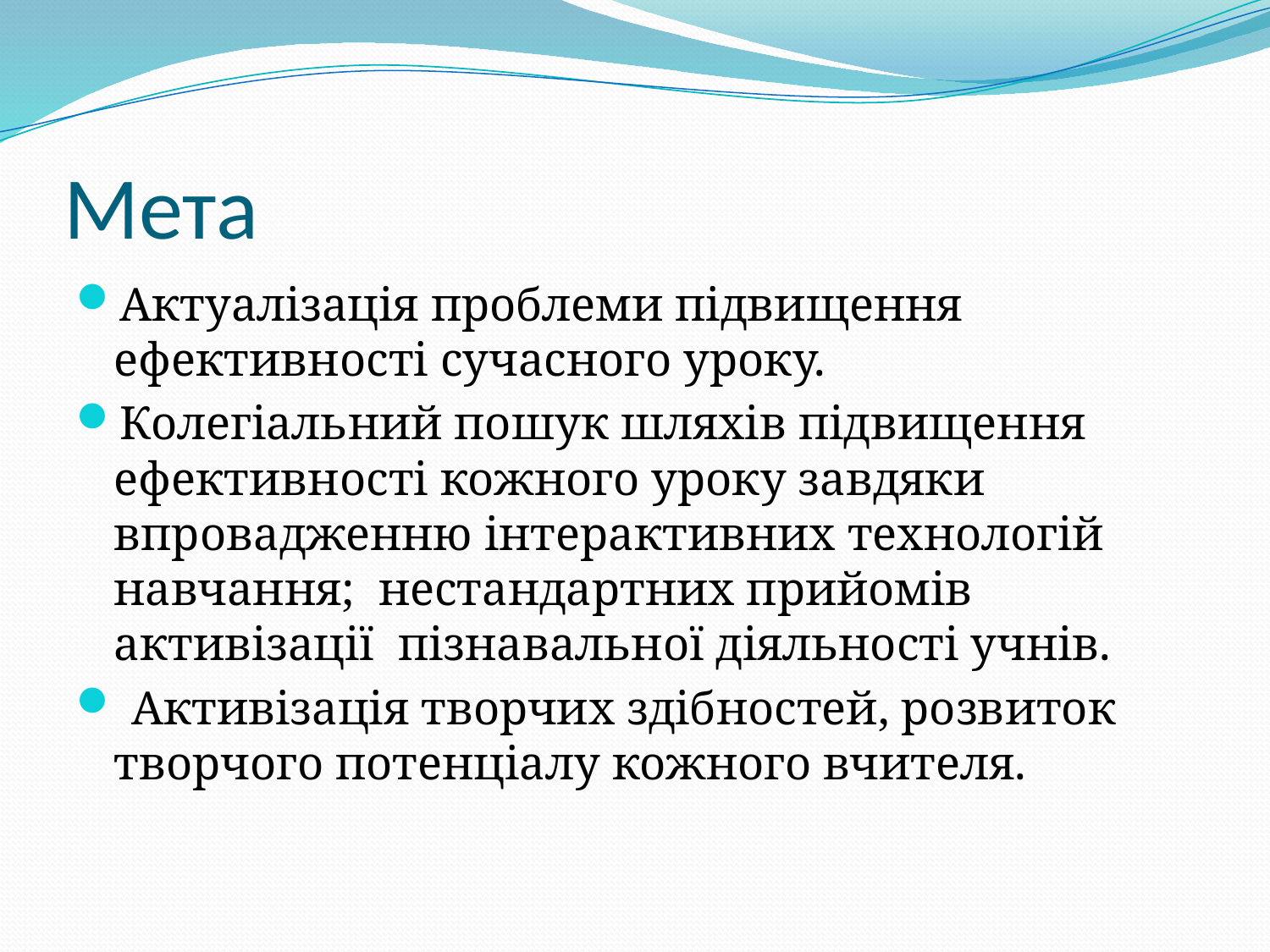

# Мета
Актуалізація проблеми підвищення ефективності сучасного уроку.
Колегіальний пошук шляхів підвищення ефективності кожного уроку завдяки впровадженню інтерактивних технологій навчання;  нестандартних прийомів активізації  пізнавальної діяльності учнів.
 Активізація творчих здібностей, розвиток творчого потенціалу кожного вчителя.